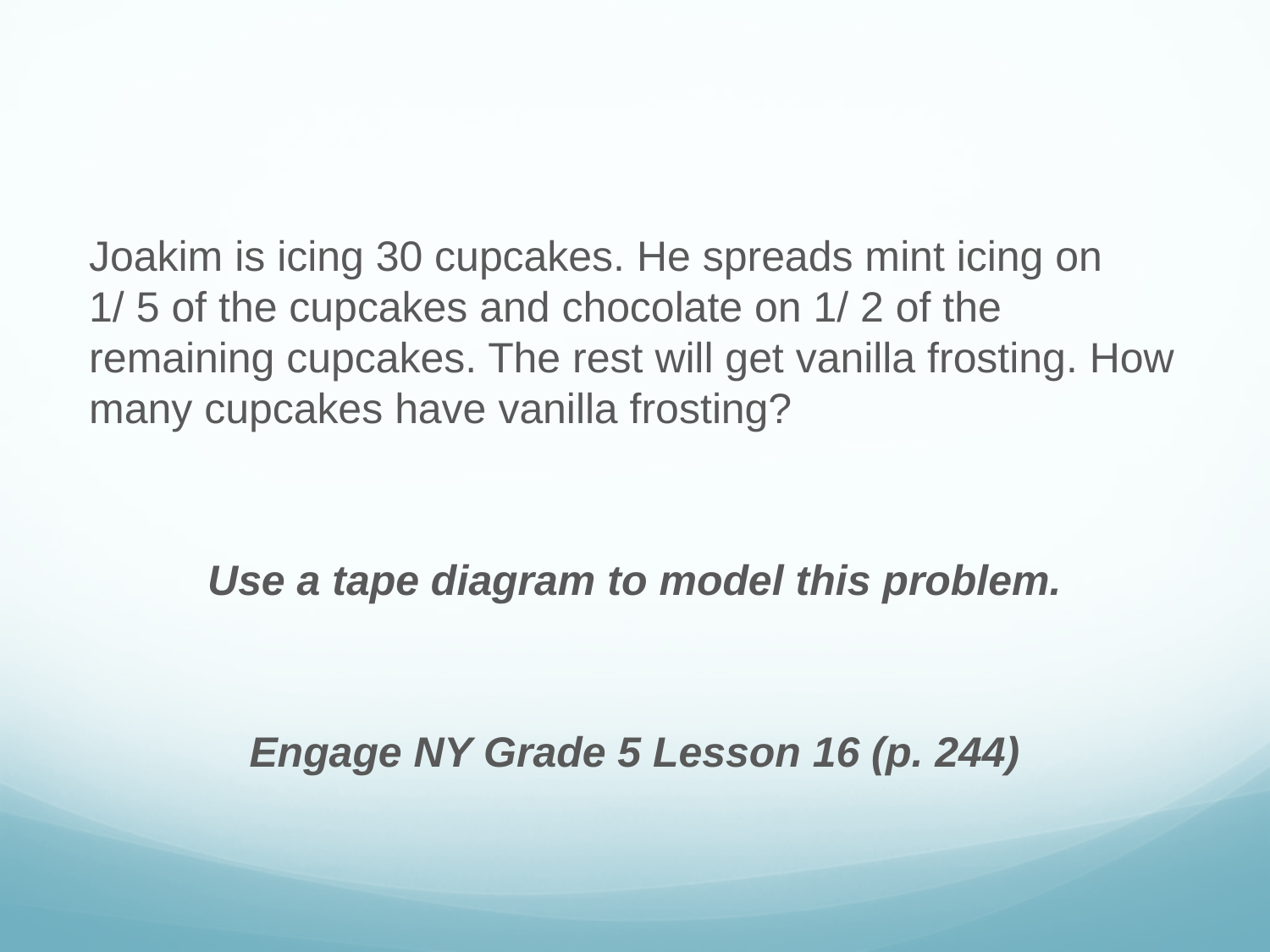

#
Joakim is icing 30 cupcakes. He spreads mint icing on    1/ 5 of the cupcakes and chocolate on 1/ 2 of the remaining cupcakes. The rest will get vanilla frosting. How many cupcakes have vanilla frosting?

Use a tape diagram to model this problem.

Engage NY Grade 5 Lesson 16 (p. 244)